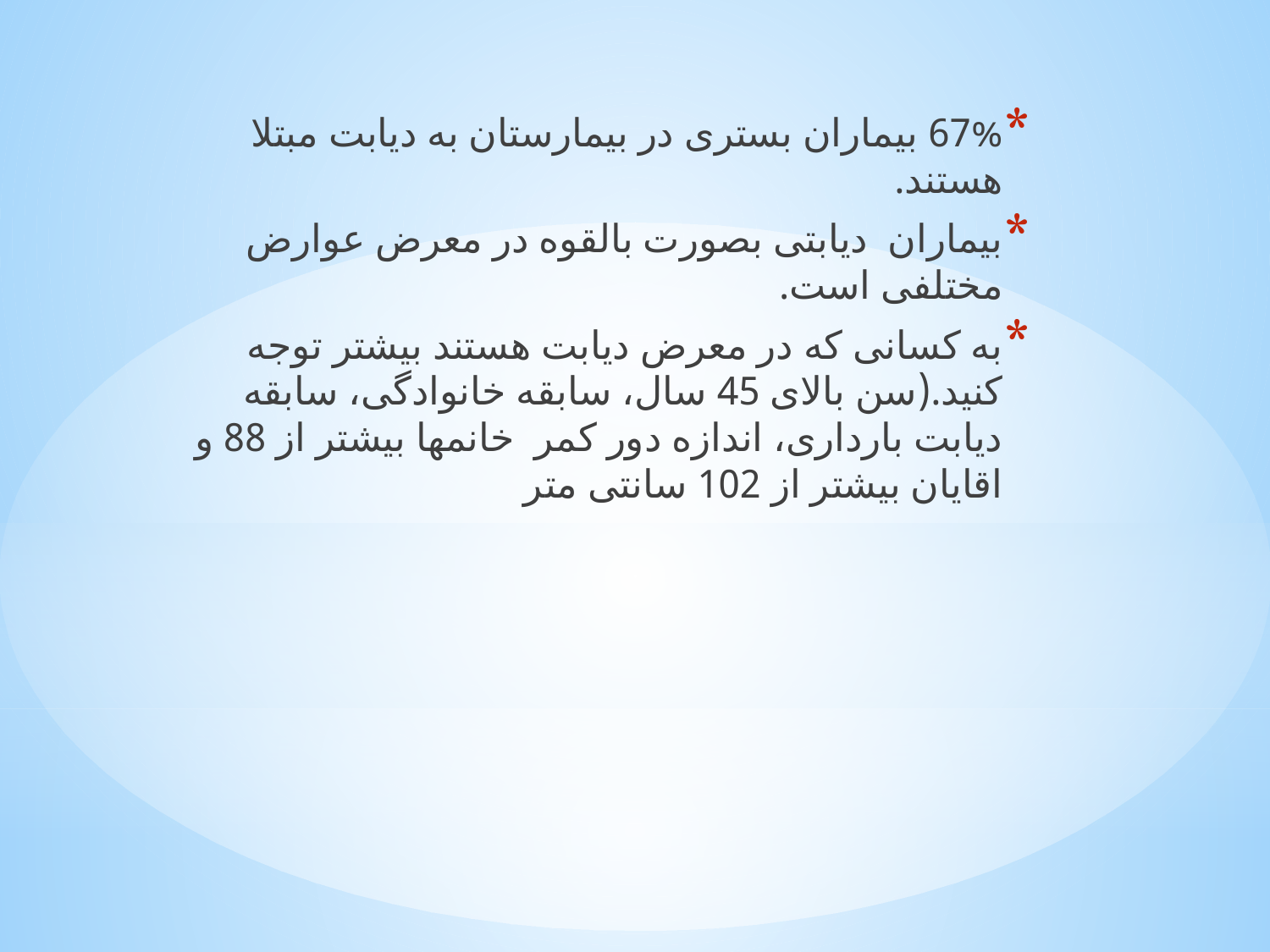

67% بیماران بستری در بیمارستان به دیابت مبتلا هستند.
بیماران  دیابتی بصورت بالقوه در معرض عوارض مختلفی است.
به کسانی که در معرض دیابت هستند بیشتر توجه کنید.(سن بالای 45 سال، سابقه خانوادگی، سابقه دیابت بارداری، اندازه دور کمر  خانمها بیشتر از 88 و اقایان بیشتر از 102 سانتی متر

#